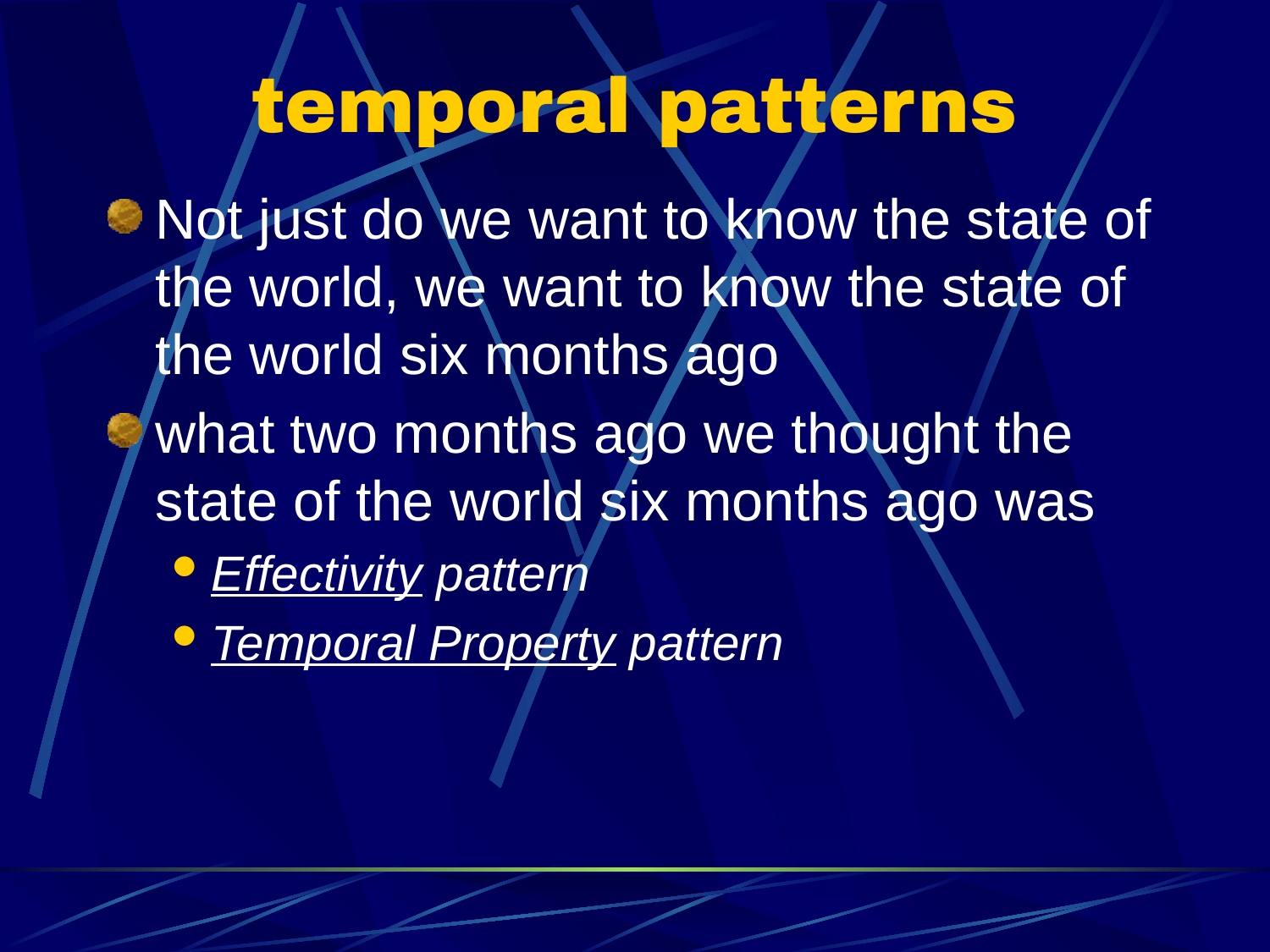

# temporal patterns
Not just do we want to know the state of the world, we want to know the state of the world six months ago
what two months ago we thought the state of the world six months ago was
Effectivity pattern
Temporal Property pattern